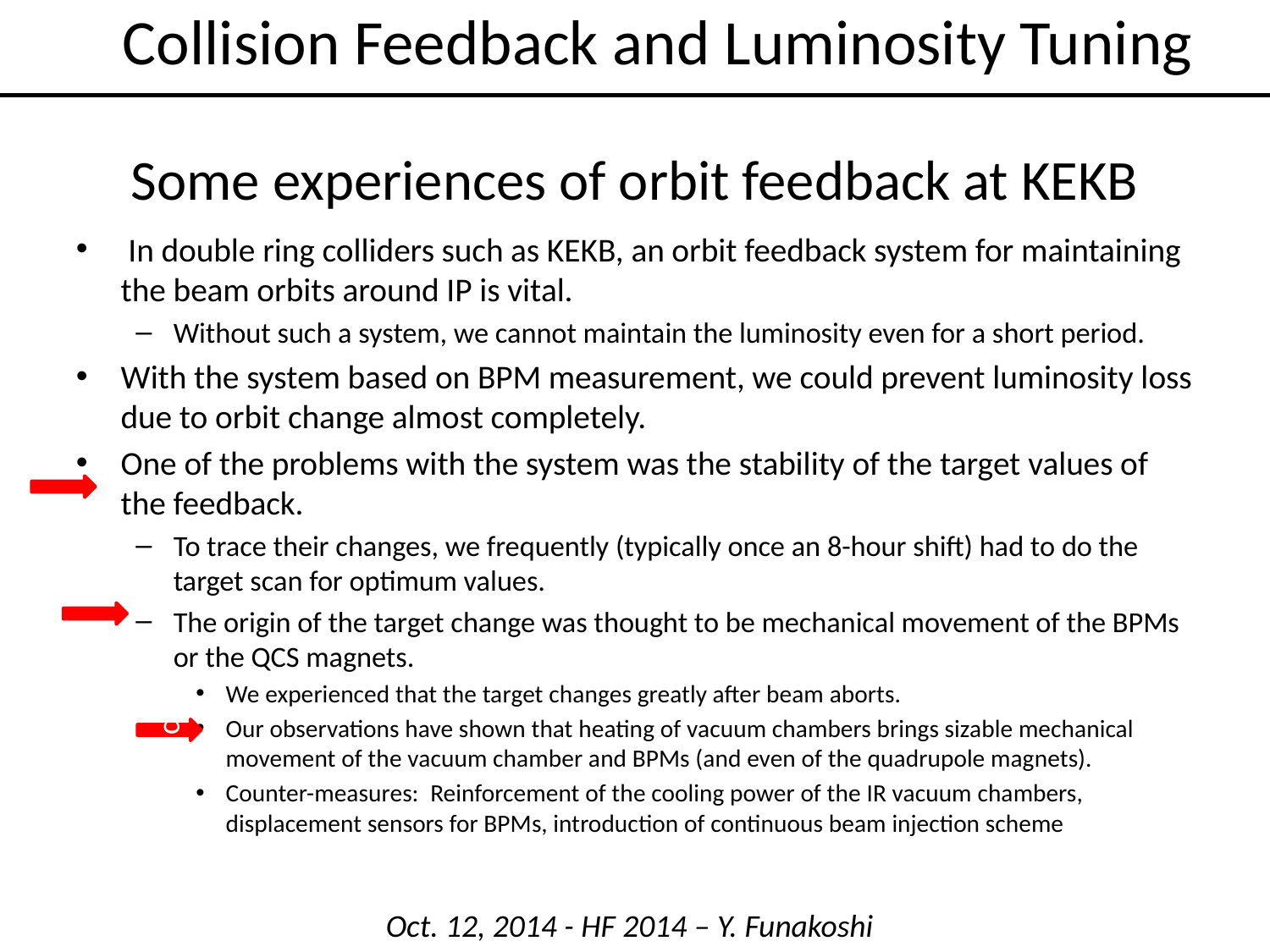

Collision Feedback and Luminosity Tuning
Some experiences of orbit feedback at KEKB
 In double ring colliders such as KEKB, an orbit feedback system for maintaining the beam orbits around IP is vital.
Without such a system, we cannot maintain the luminosity even for a short period.
With the system based on BPM measurement, we could prevent luminosity loss due to orbit change almost completely.
One of the problems with the system was the stability of the target values of the feedback.
To trace their changes, we frequently (typically once an 8-hour shift) had to do the target scan for optimum values.
The origin of the target change was thought to be mechanical movement of the BPMs or the QCS magnets.
We experienced that the target changes greatly after beam aborts.
Our observations have shown that heating of vacuum chambers brings sizable mechanical movement of the vacuum chamber and BPMs (and even of the quadrupole magnets).
Counter-measures:  Reinforcement of the cooling power of the IR vacuum chambers, displacement sensors for BPMs, introduction of continuous beam injection scheme

c
Oct. 12, 2014 - HF 2014 – Y. Funakoshi